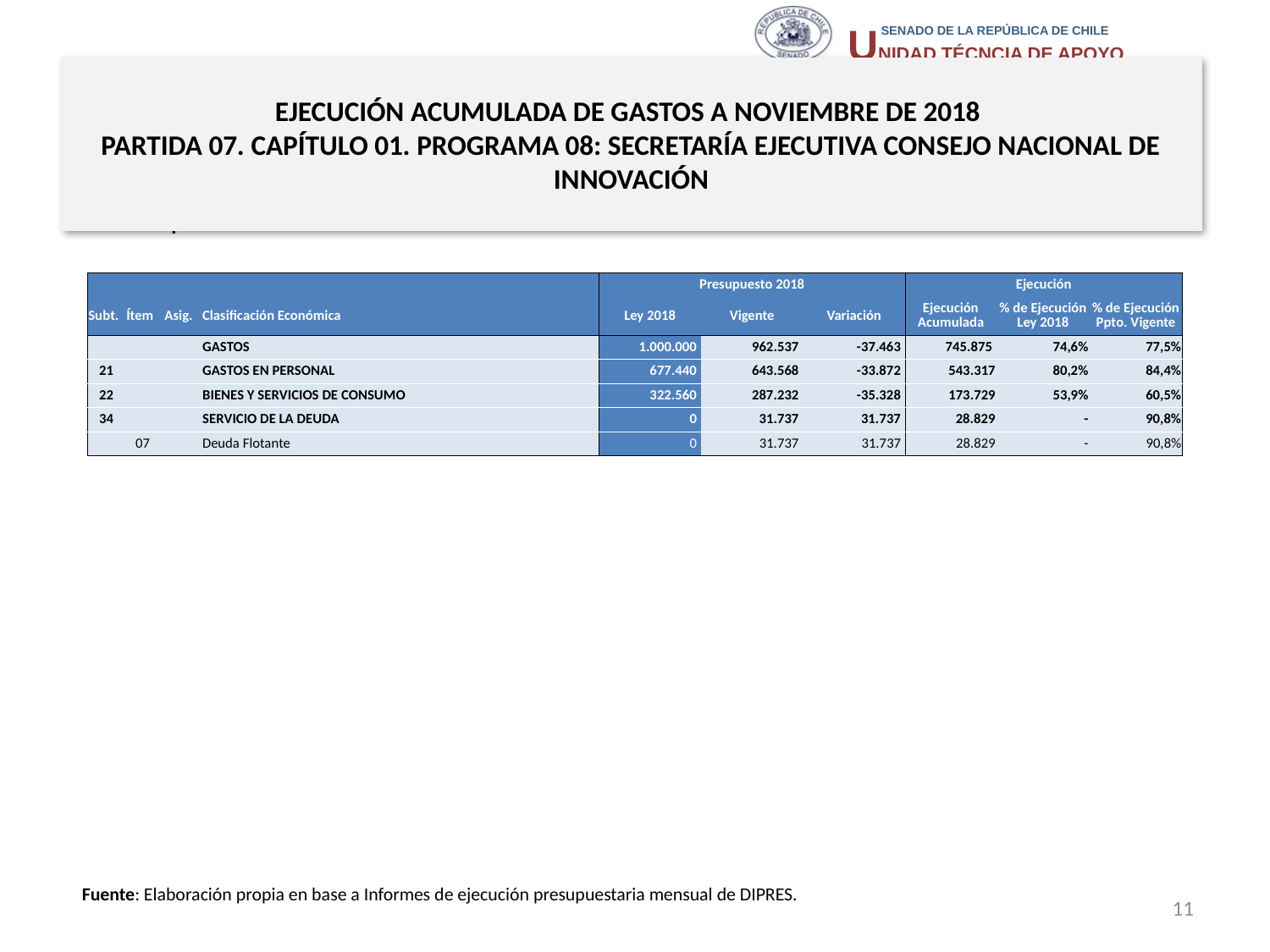

# EJECUCIÓN ACUMULADA DE GASTOS A NOVIEMBRE DE 2018 PARTIDA 07. CAPÍTULO 01. PROGRAMA 08: SECRETARÍA EJECUTIVA CONSEJO NACIONAL DE INNOVACIÓN
en miles de pesos 2018
|  |  |  |  | Presupuesto 2018 |  |  | Ejecución |  |  |
| --- | --- | --- | --- | --- | --- | --- | --- | --- | --- |
| Subt. | Ítem | Asig. | Clasificación Económica | Ley 2018 | Vigente | Variación | Ejecución Acumulada | % de Ejecución Ley 2018 | % de Ejecución Ppto. Vigente |
|  |  |  | GASTOS | 1.000.000 | 962.537 | -37.463 | 745.875 | 74,6% | 77,5% |
| 21 |  |  | GASTOS EN PERSONAL | 677.440 | 643.568 | -33.872 | 543.317 | 80,2% | 84,4% |
| 22 |  |  | BIENES Y SERVICIOS DE CONSUMO | 322.560 | 287.232 | -35.328 | 173.729 | 53,9% | 60,5% |
| 34 |  |  | SERVICIO DE LA DEUDA | 0 | 31.737 | 31.737 | 28.829 | - | 90,8% |
|  | 07 |  | Deuda Flotante | 0 | 31.737 | 31.737 | 28.829 | - | 90,8% |
Fuente: Elaboración propia en base a Informes de ejecución presupuestaria mensual de DIPRES.
11